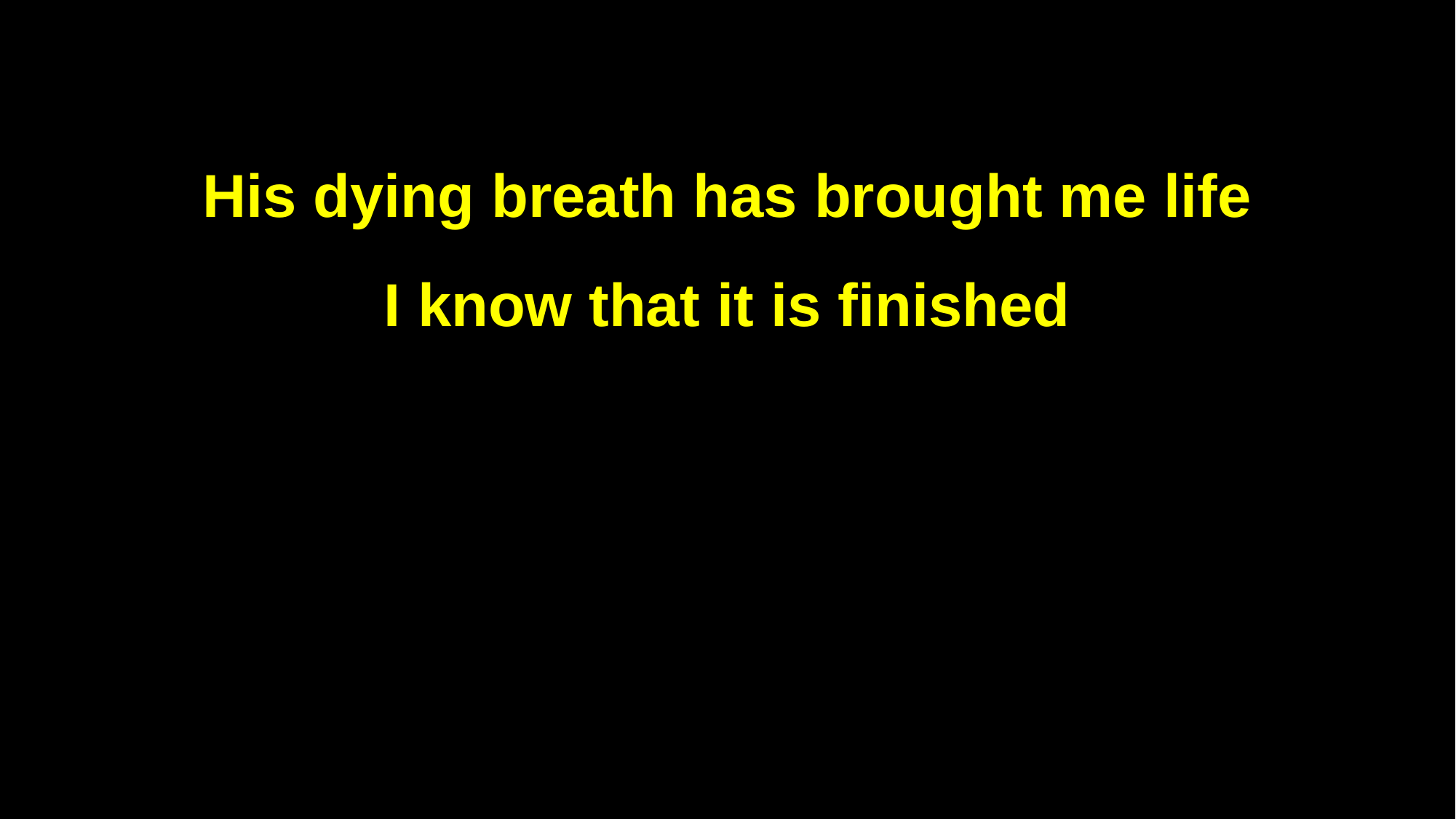

His dying breath has brought me life
I know that it is finished